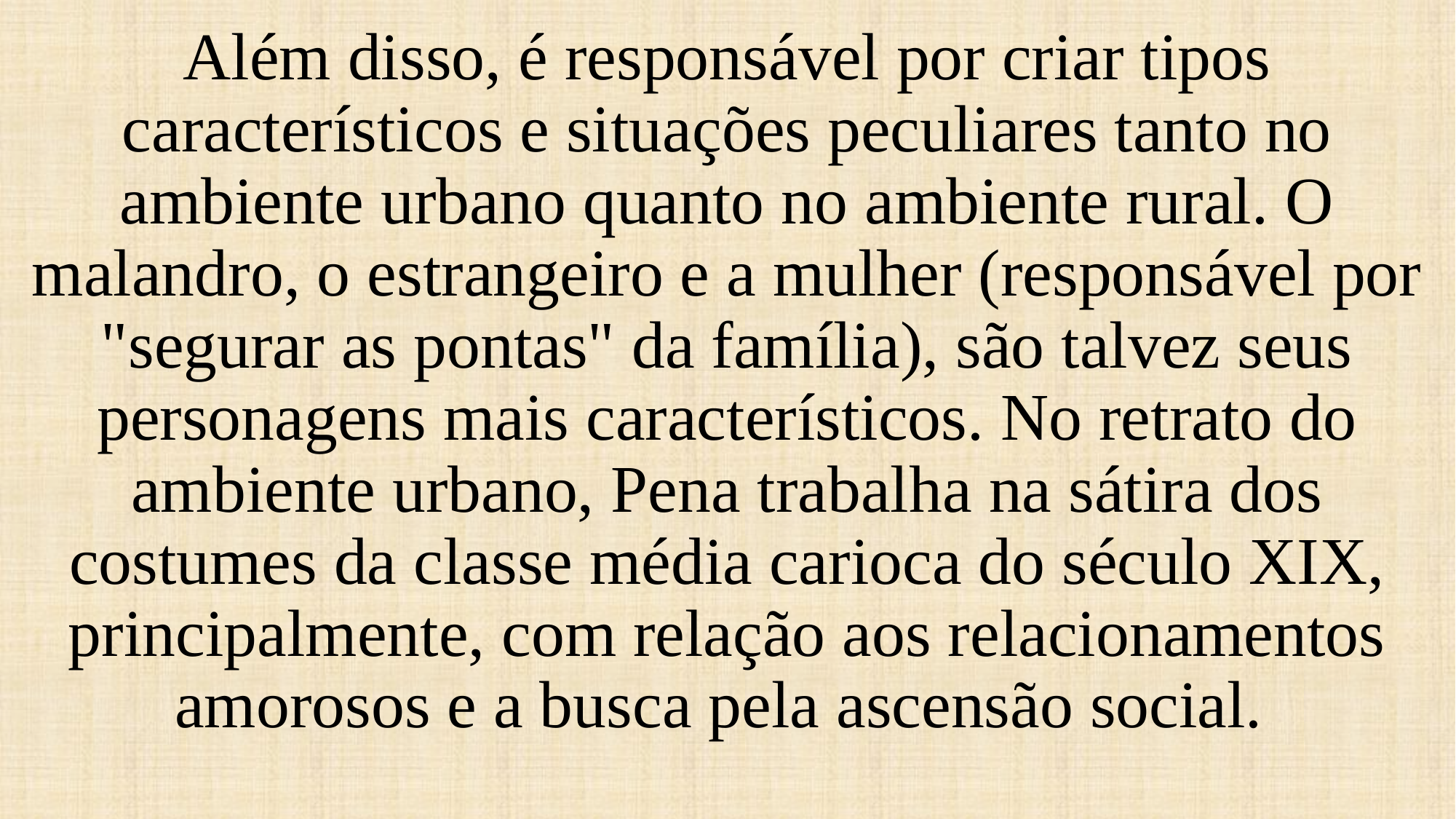

Além disso, é responsável por criar tipos característicos e situações peculiares tanto no ambiente urbano quanto no ambiente rural. O malandro, o estrangeiro e a mulher (responsável por "segurar as pontas" da família), são talvez seus personagens mais característicos. No retrato do ambiente urbano, Pena trabalha na sátira dos costumes da classe média carioca do século XIX, principalmente, com relação aos relacionamentos amorosos e a busca pela ascensão social.